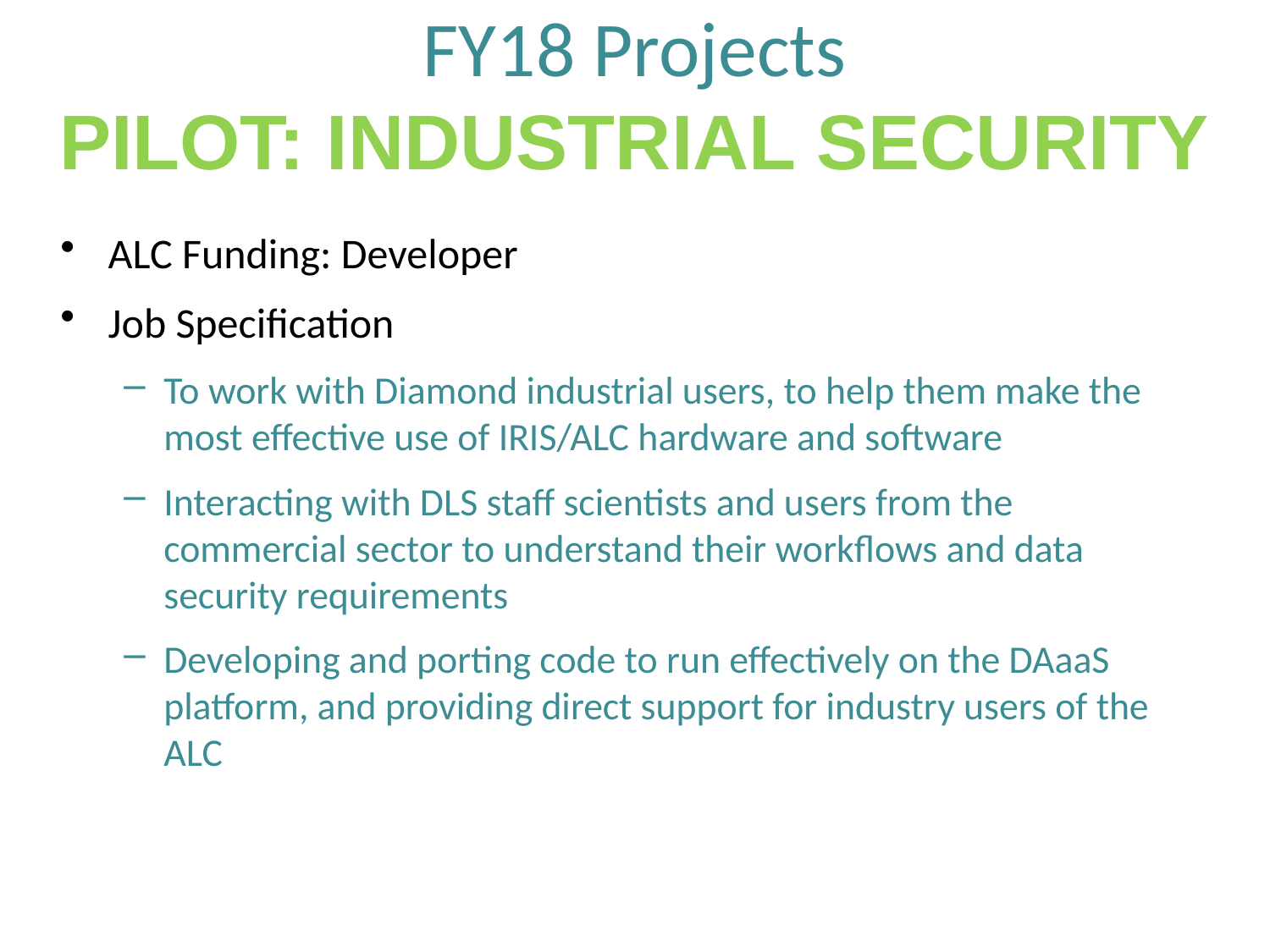

# FY18 Projects PILOT: INDUSTRIAL SECURITY
ALC Funding: Developer
Job Specification
To work with Diamond industrial users, to help them make the most effective use of IRIS/ALC hardware and software
Interacting with DLS staff scientists and users from the commercial sector to understand their workflows and data security requirements
Developing and porting code to run effectively on the DAaaS platform, and providing direct support for industry users of the ALC